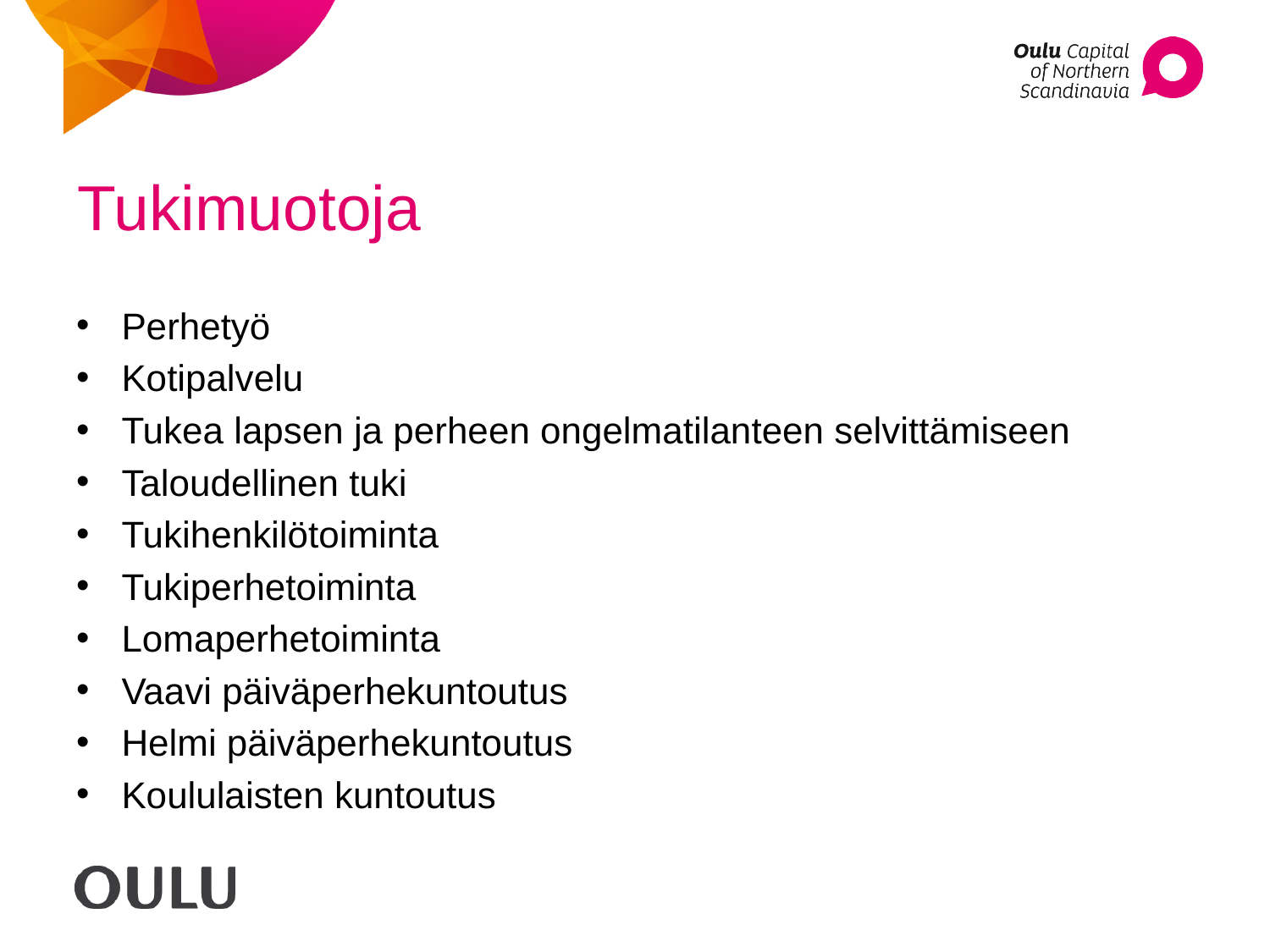

# Tukimuotoja
Perhetyö
Kotipalvelu
Tukea lapsen ja perheen ongelmatilanteen selvittämiseen
Taloudellinen tuki
Tukihenkilötoiminta
Tukiperhetoiminta
Lomaperhetoiminta
Vaavi päiväperhekuntoutus
Helmi päiväperhekuntoutus
Koululaisten kuntoutus